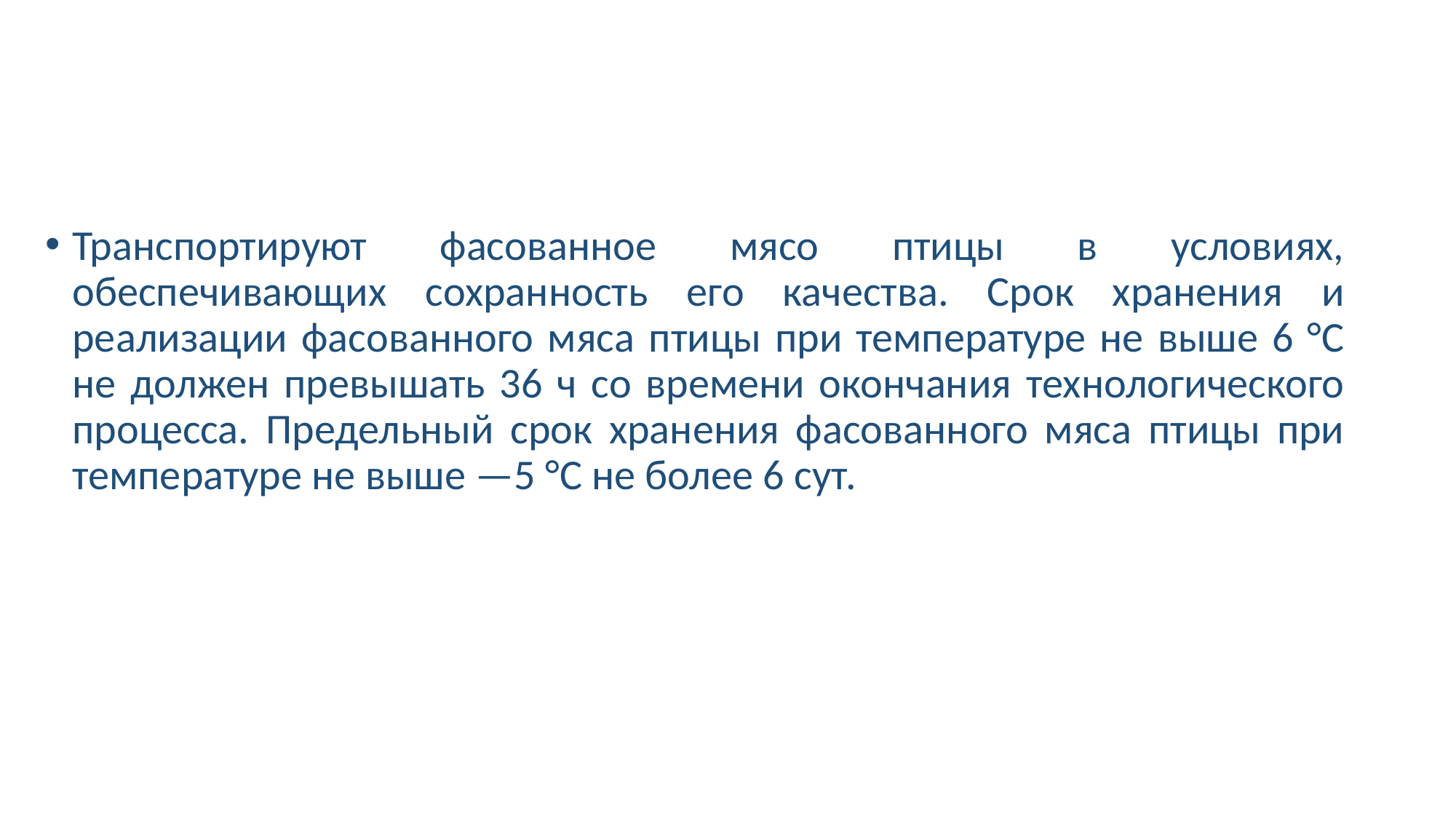

#
Транспортируют фасованное мясо птицы в условиях, обеспечивающих сохранность его качества. Срок хранения и реализации фасованного мяса птицы при температуре не выше 6 °С не должен превышать 36 ч со времени окончания технологического процесса. Предельный срок хранения фасованного мяса птицы при температуре не выше —5 °С не более 6 сут.